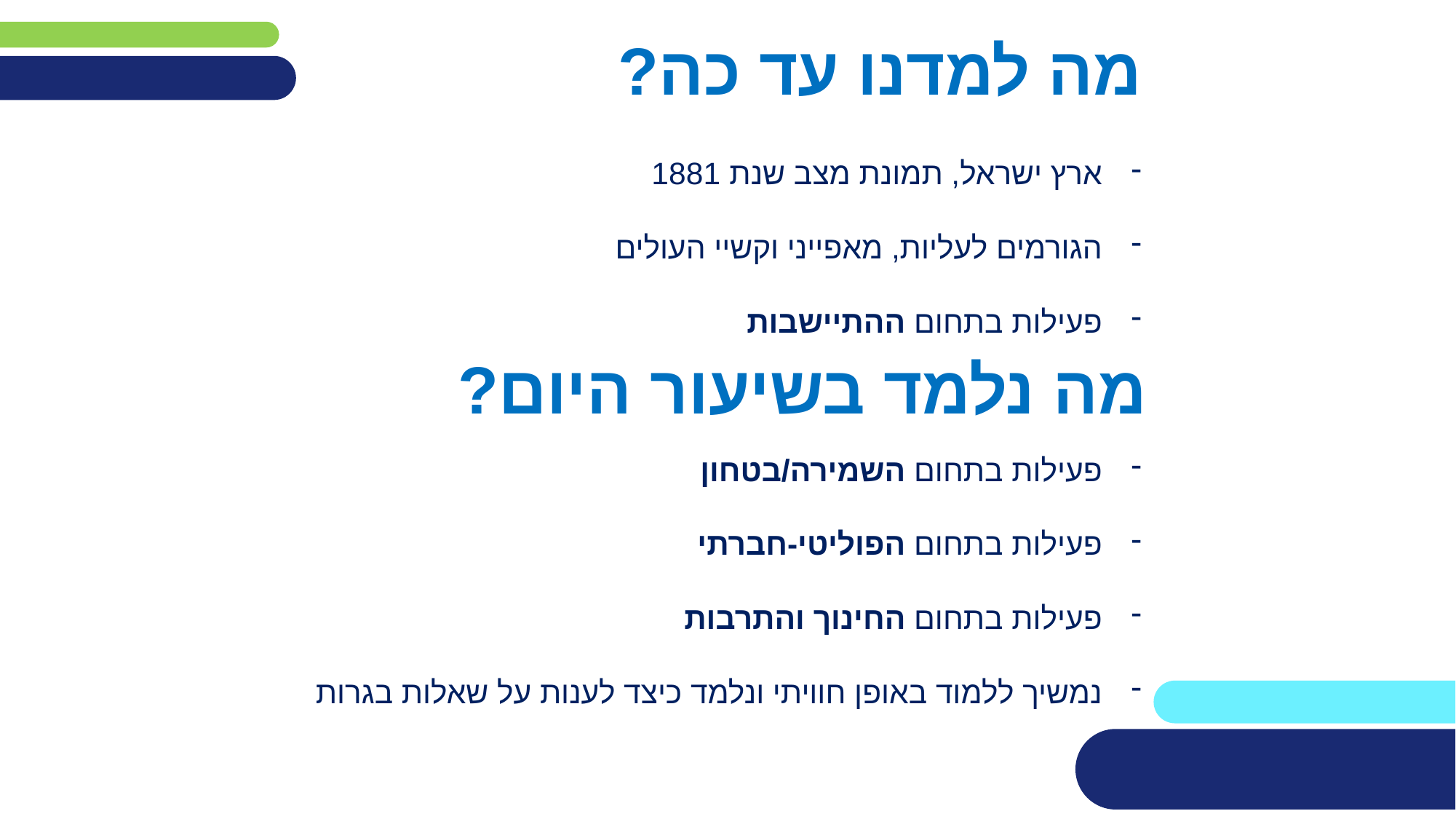

# מה למדנו עד כה?
ארץ ישראל, תמונת מצב שנת 1881
הגורמים לעליות, מאפייני וקשיי העולים
פעילות בתחום ההתיישבות

פעילות בתחום השמירה/בטחון
פעילות בתחום הפוליטי-חברתי
פעילות בתחום החינוך והתרבות
נמשיך ללמוד באופן חוויתי ונלמד כיצד לענות על שאלות בגרות

מה נלמד בשיעור היום?